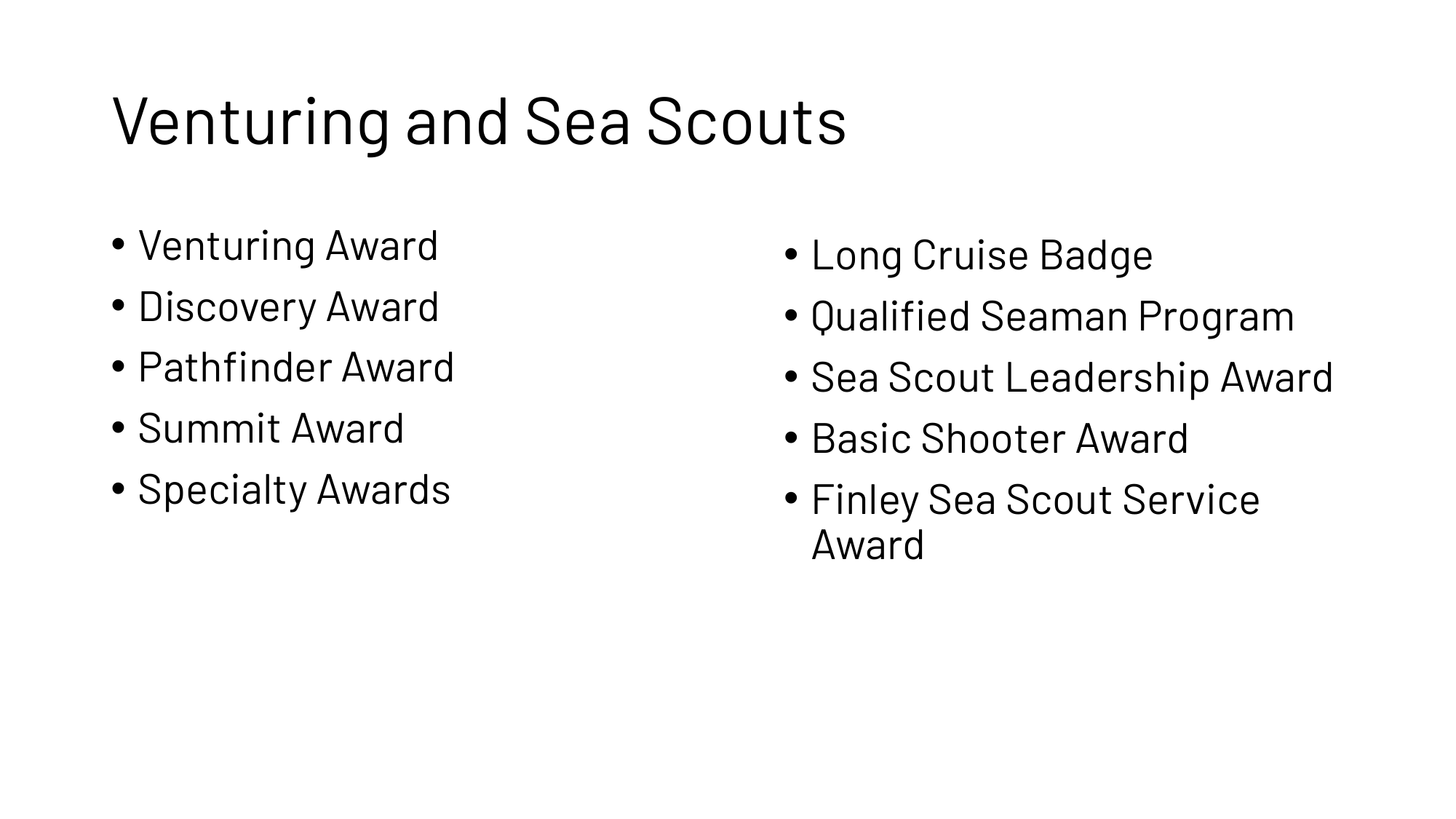

# Venturing and Sea Scouts
Venturing Award
Discovery Award
Pathfinder Award
Summit Award
Specialty Awards
Long Cruise Badge
Qualified Seaman Program
Sea Scout Leadership Award
Basic Shooter Award
Finley Sea Scout Service Award